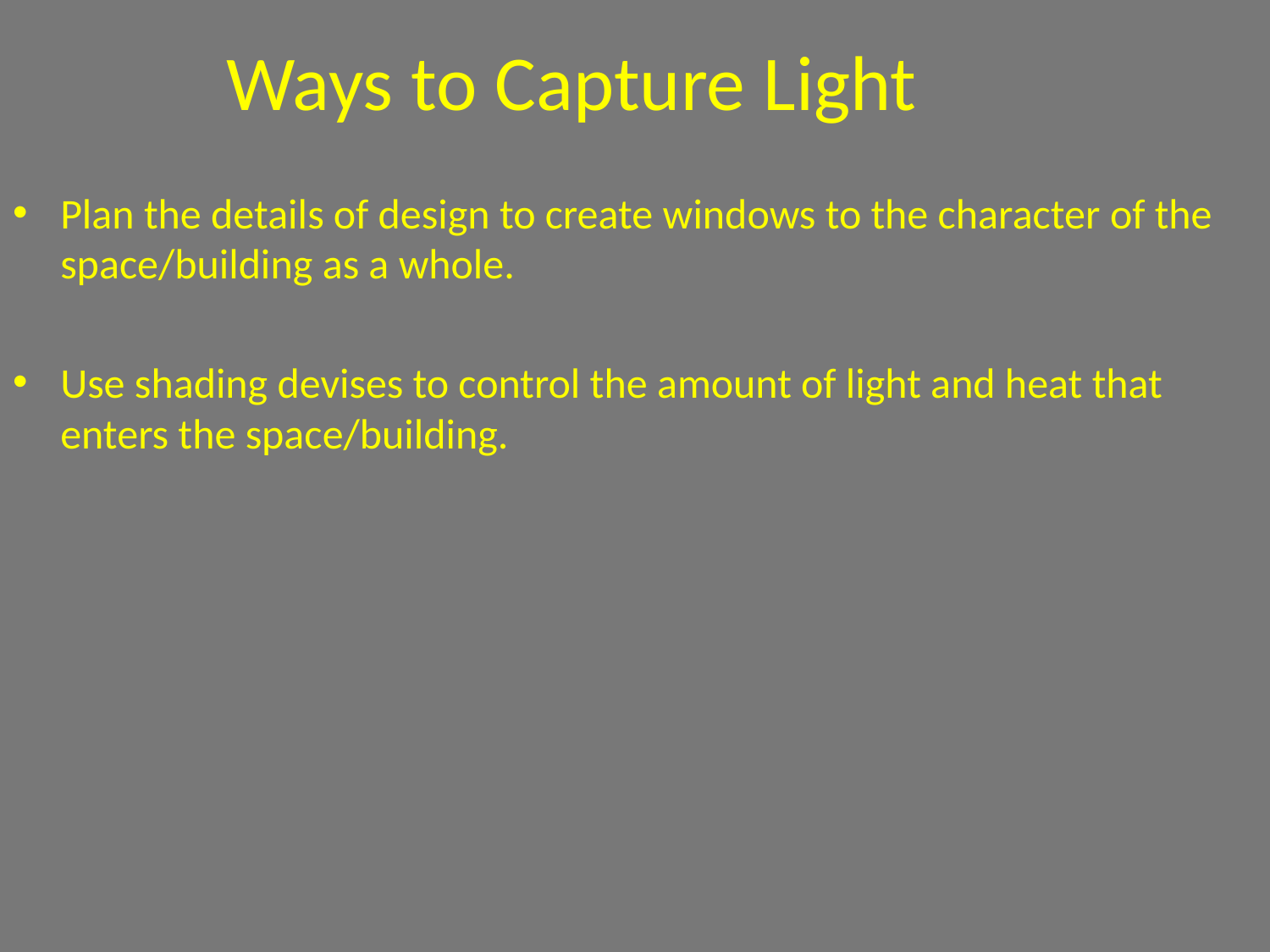

# Ways to Capture Light
Plan the details of design to create windows to the character of the  space/building as a whole.

Use shading devises to control the amount of light and heat that enters the space/building.